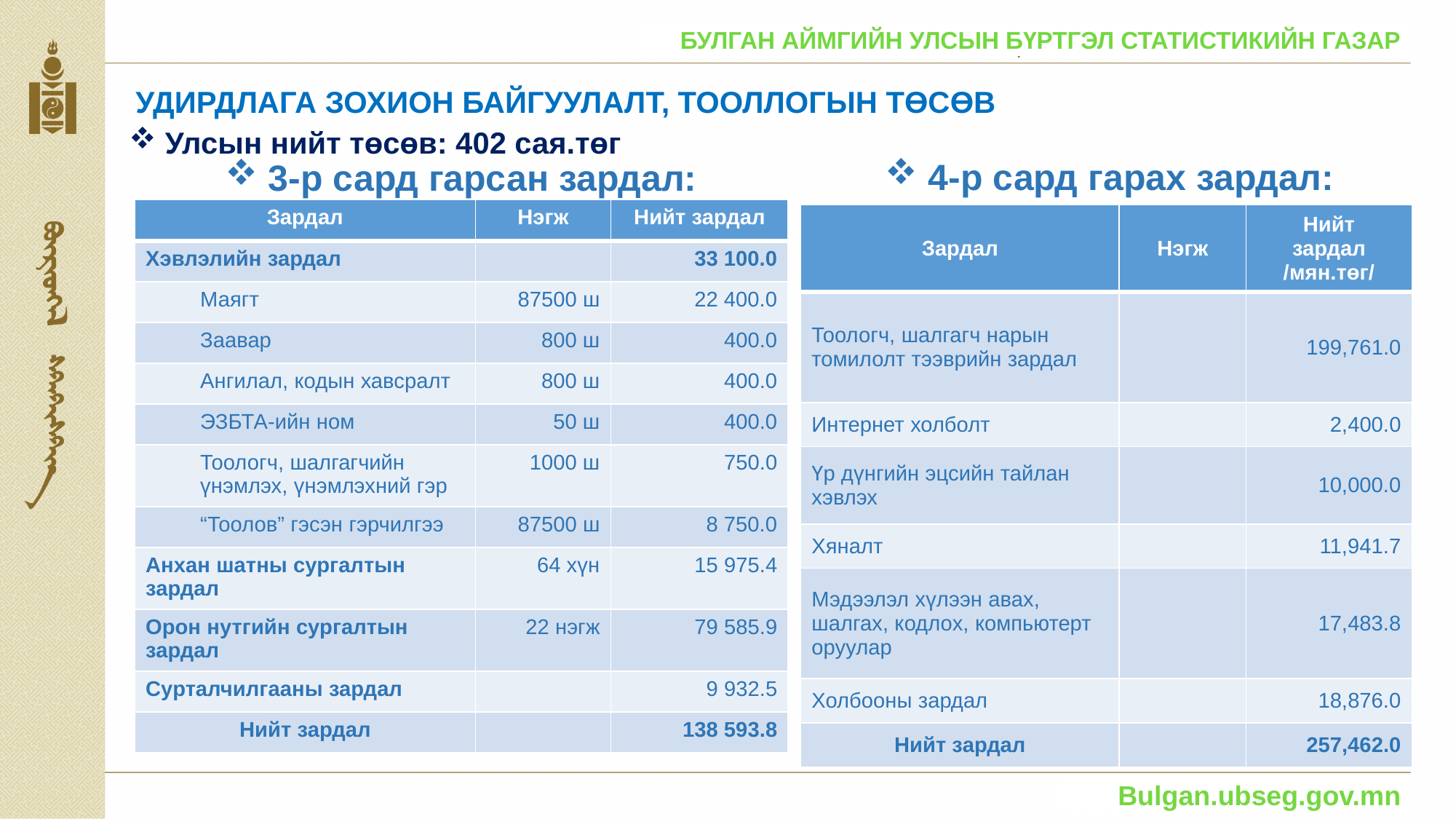

БУЛГАН АЙМГИЙН УЛСЫН БҮРТГЭЛ СТАТИСТИКИЙН ГАЗАР
УДИРДЛАГА ЗОХИОН БАЙГУУЛАЛТ, ТООЛЛОГЫН ТӨСӨВ
 Улсын нийт төсөв: 402 сая.төг
 4-р сард гарах зардал:
 3-р сард гарсан зардал:
| Зардал | Нэгж | Нийт зардал |
| --- | --- | --- |
| Хэвлэлийн зардал |  | 33 100.0 |
| Маягт | 87500 ш | 22 400.0 |
| Заавар | 800 ш | 400.0 |
| Ангилал, кодын хавсралт | 800 ш | 400.0 |
| ЭЗБТА-ийн ном | 50 ш | 400.0 |
| Тоологч, шалгагчийн үнэмлэх, үнэмлэхний гэр | 1000 ш | 750.0 |
| “Тоолов” гэсэн гэрчилгээ | 87500 ш | 8 750.0 |
| Анхан шатны сургалтын зардал | 64 хүн | 15 975.4 |
| Орон нутгийн сургалтын зардал | 22 нэгж | 79 585.9 |
| Сурталчилгааны зардал |  | 9 932.5 |
| Нийт зардал |  | 138 593.8 |
| Зардал | Нэгж | Нийт зардал /мян.төг/ |
| --- | --- | --- |
| Тоологч, шалгагч нарын томилолт тээврийн зардал |  | 199,761.0 |
| Интернет холболт |  | 2,400.0 |
| Үр дүнгийн эцсийн тайлан хэвлэх |  | 10,000.0 |
| Хяналт |  | 11,941.7 |
| Мэдээлэл хүлээн авах, шалгах, кодлох, компьютерт оруулар |  | 17,483.8 |
| Холбооны зардал |  | 18,876.0 |
| Нийт зардал |  | 257,462.0 |
Bulgan.ubseg.gov.mn